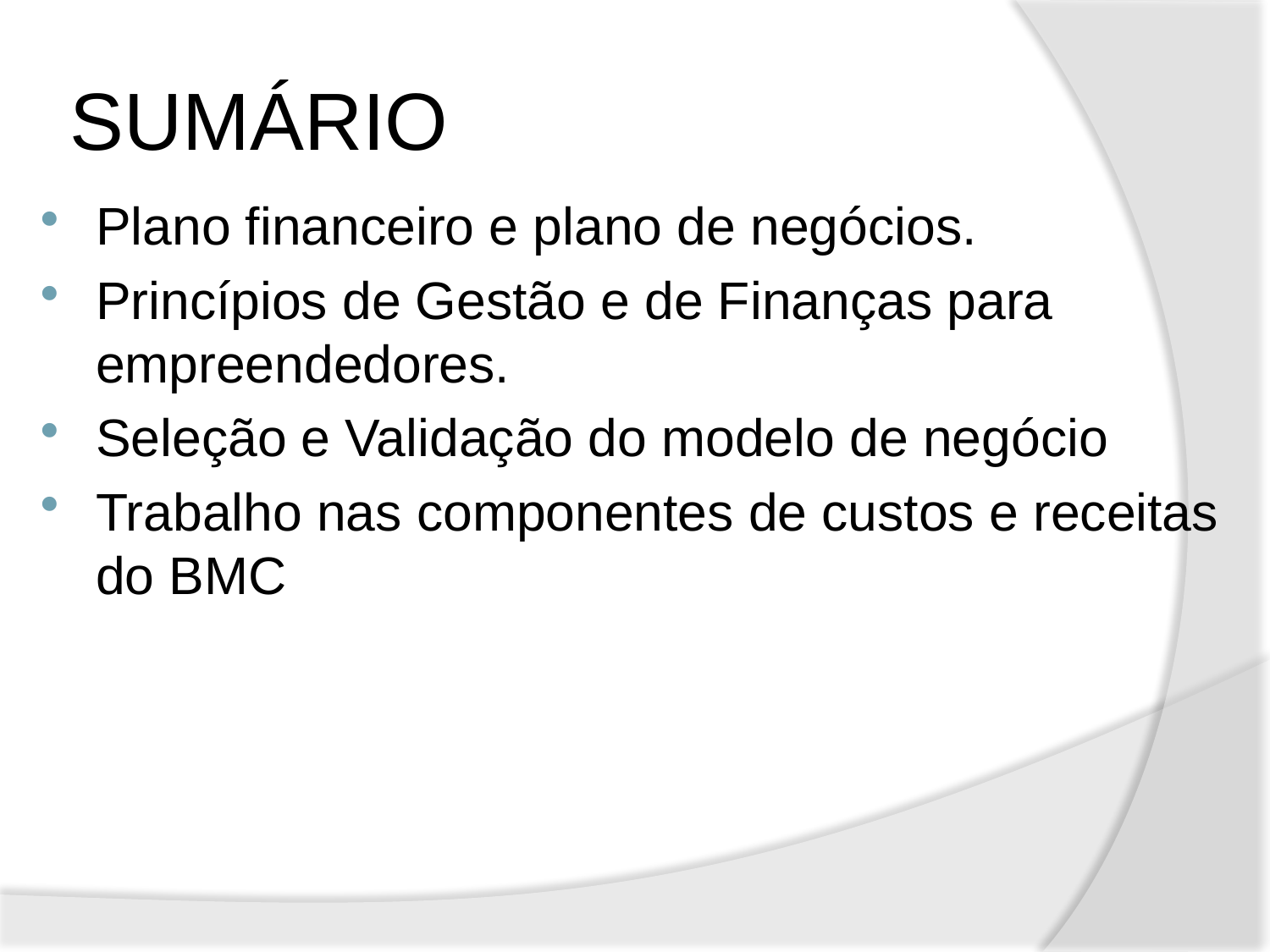

# SUMÁRIO
Plano financeiro e plano de negócios.
Princípios de Gestão e de Finanças para empreendedores.
Seleção e Validação do modelo de negócio
Trabalho nas componentes de custos e receitas do BMC